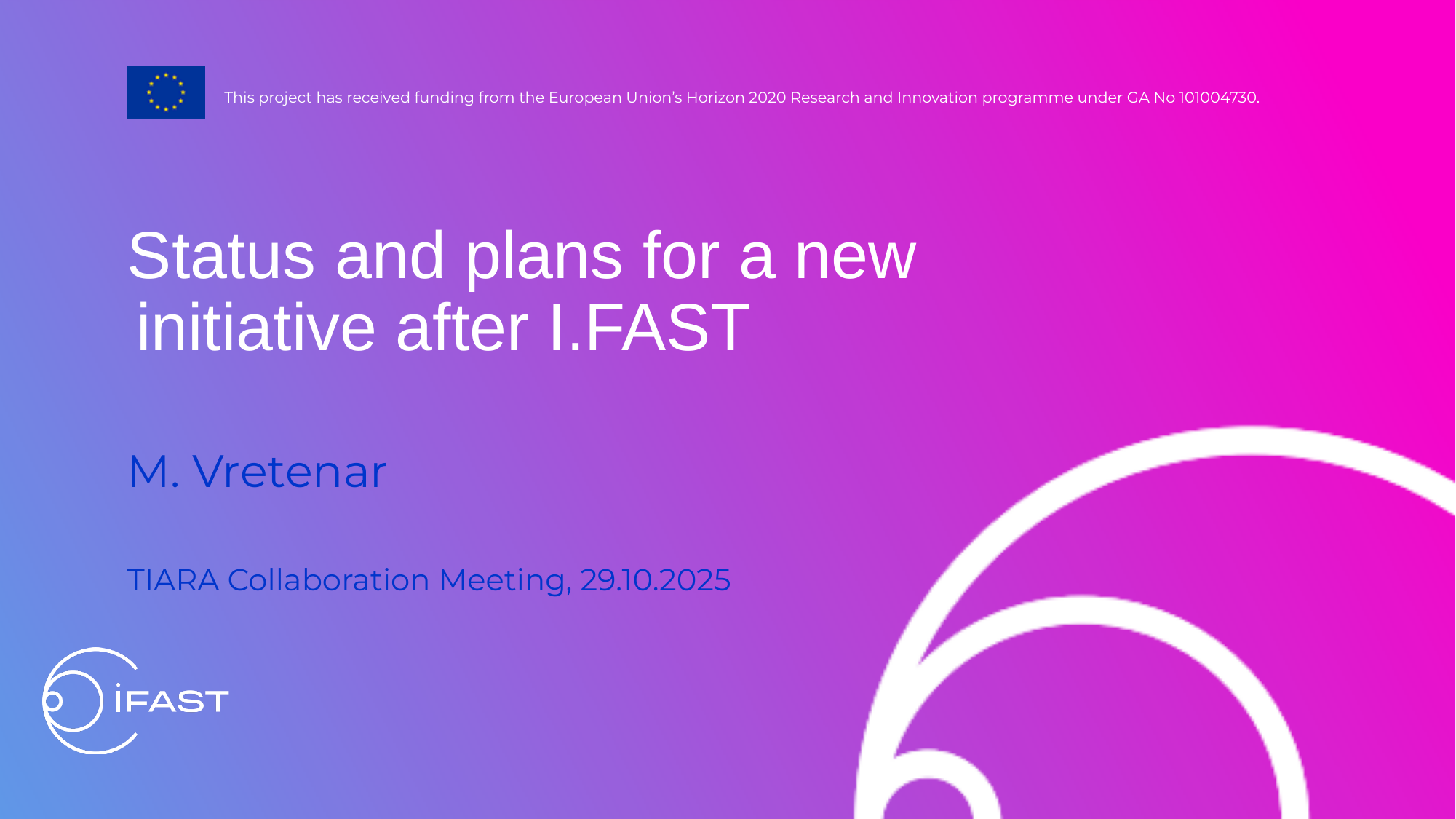

Status and plans for a new initiative after I.FAST
M. Vretenar
TIARA Collaboration Meeting, 29.10.2025